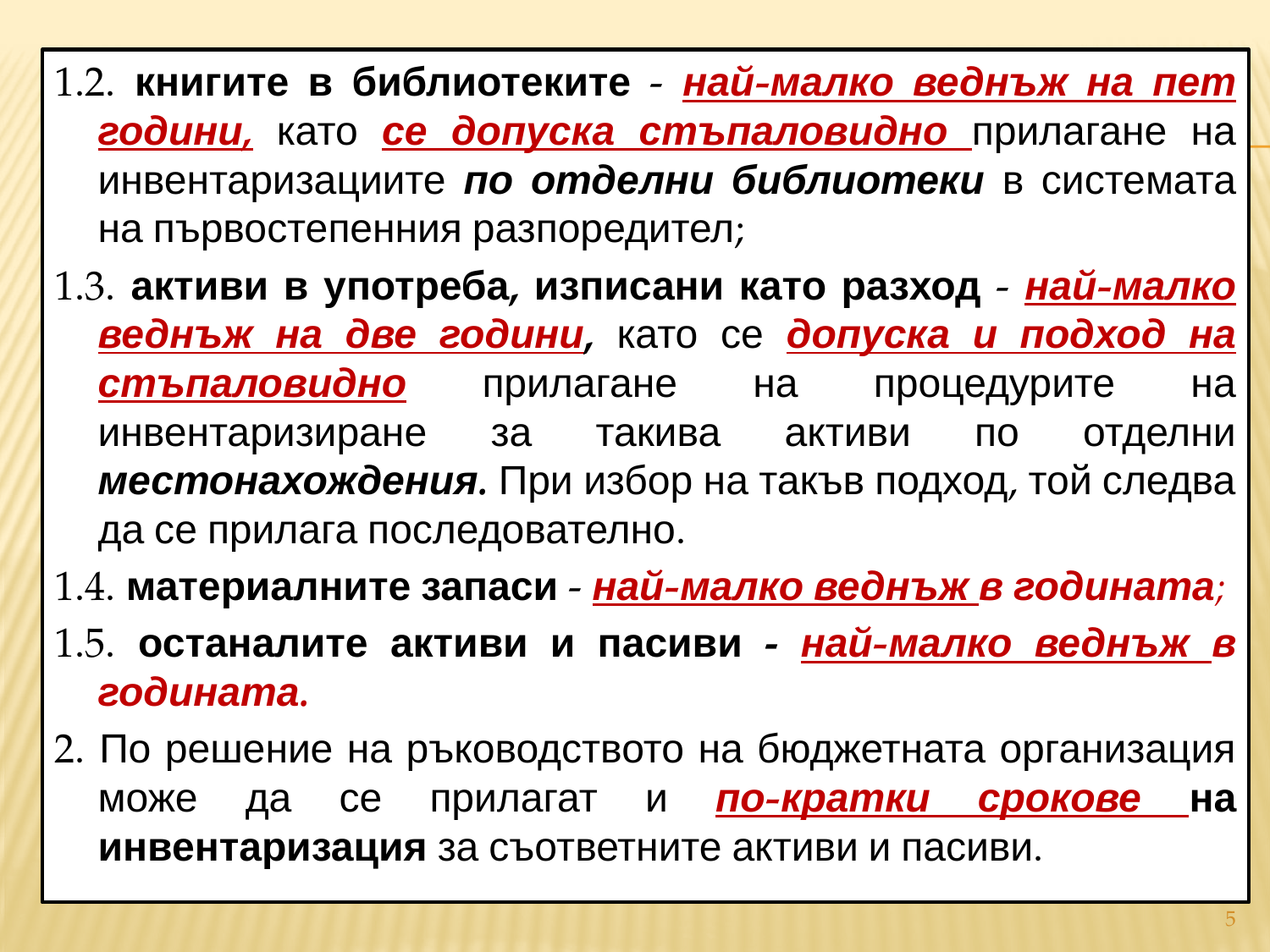

1.2. книгите в библиотеките - най-малко веднъж на пет години, като се допуска стъпаловидно прилагане на инвентаризациите по отделни библиотеки в системата на първостепенния разпоредител;
1.3. активи в употреба, изписани като разход - най-малко веднъж на две години, като се допуска и подход на стъпаловидно прилагане на процедурите на инвентаризиране за такива активи по отделни местонахождения. При избор на такъв подход, той следва да се прилага последователно.
1.4. материалните запаси - най-малко веднъж в годината;
1.5. останалите активи и пасиви - най-малко веднъж в годината.
2. По решение на ръководството на бюджетната организация може да се прилагат и по-кратки срокове на инвентаризация за съответните активи и пасиви.
#
5